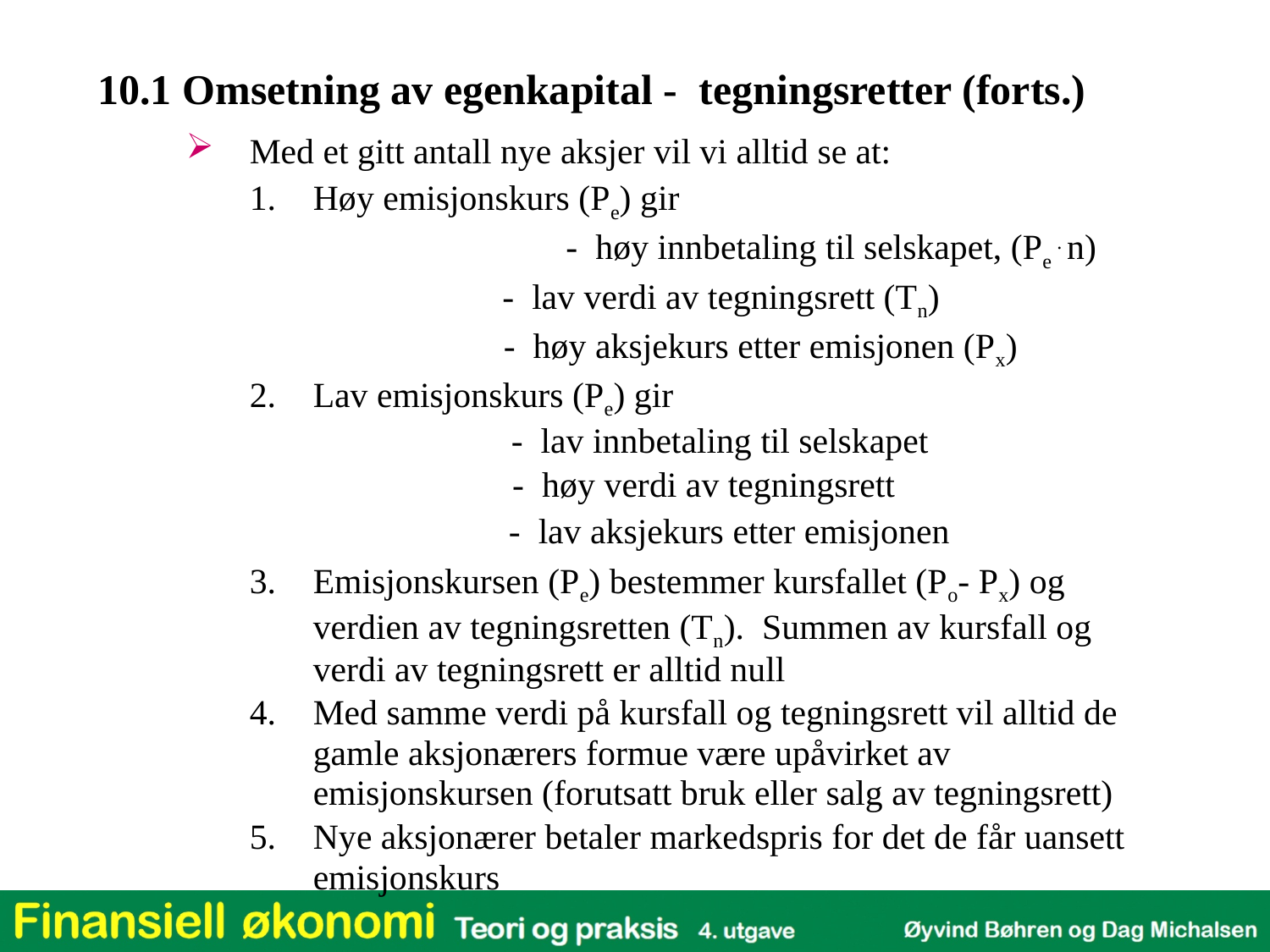

10.1 Omsetning av egenkapital -  tegningsretter (forts.)
Med et gitt antall nye aksjer vil vi alltid se at:
Høy emisjonskurs (Pe) gir
		       -  høy innbetaling til selskapet, (Pe . n)
		       -  lav verdi av tegningsrett (Tn)
	-  høy aksjekurs etter emisjonen (Px)
Lav emisjonskurs (Pe) gir
	        -  lav innbetaling til selskapet
	 -  høy verdi av tegningsrett
	 -  lav aksjekurs etter emisjonen
Emisjonskursen (Pe) bestemmer kursfallet (Po- Px) og verdien av tegningsretten (Tn).  Summen av kursfall og verdi av tegningsrett er alltid null
Med samme verdi på kursfall og tegningsrett vil alltid de gamle aksjonærers formue være upåvirket av emisjonskursen (forutsatt bruk eller salg av tegningsrett)
Nye aksjonærer betaler markedspris for det de får uansett emisjonskurs